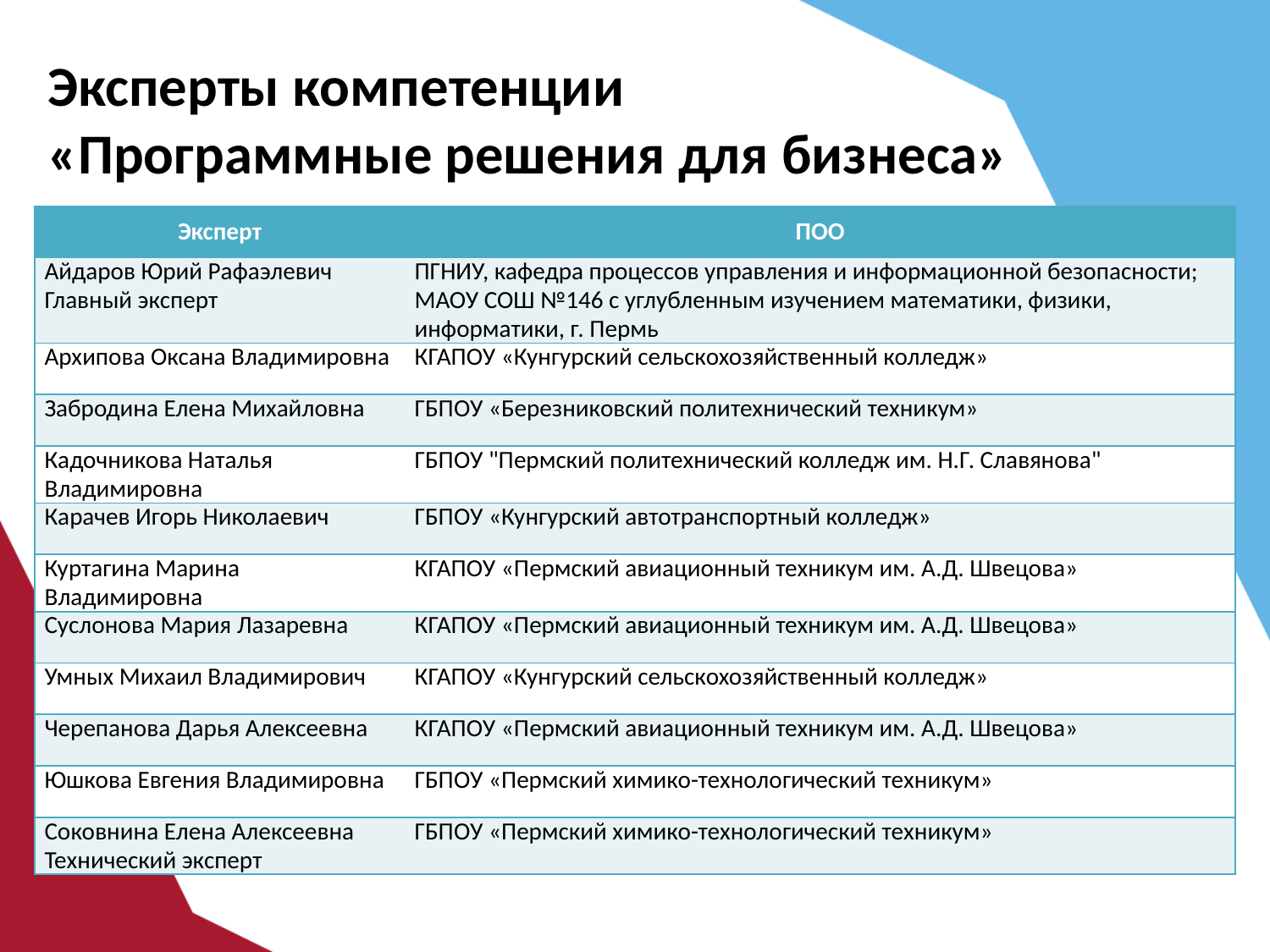

Эксперты компетенции
«Программные решения для бизнеса»
| Эксперт | ПОО |
| --- | --- |
| Айдаров Юрий Рафаэлевич Главный эксперт | ПГНИУ, кафедра процессов управления и информационной безопасности; МАОУ СОШ №146 с углубленным изучением математики, физики, информатики, г. Пермь |
| Архипова Оксана Владимировна | КГАПОУ «Кунгурский сельскохозяйственный колледж» |
| Забродина Елена Михайловна | ГБПОУ «Березниковский политехнический техникум» |
| Кадочникова Наталья Владимировна | ГБПОУ "Пермский политехнический колледж им. Н.Г. Славянова" |
| Карачев Игорь Николаевич | ГБПОУ «Кунгурский автотранспортный колледж» |
| Куртагина Марина Владимировна | КГАПОУ «Пермский авиационный техникум им. А.Д. Швецова» |
| Суслонова Мария Лазаревна | КГАПОУ «Пермский авиационный техникум им. А.Д. Швецова» |
| Умных Михаил Владимирович | КГАПОУ «Кунгурский сельскохозяйственный колледж» |
| Черепанова Дарья Алексеевна | КГАПОУ «Пермский авиационный техникум им. А.Д. Швецова» |
| Юшкова Евгения Владимировна | ГБПОУ «Пермский химико-технологический техникум» |
| Соковнина Елена Алексеевна Технический эксперт | ГБПОУ «Пермский химико-технологический техникум» |